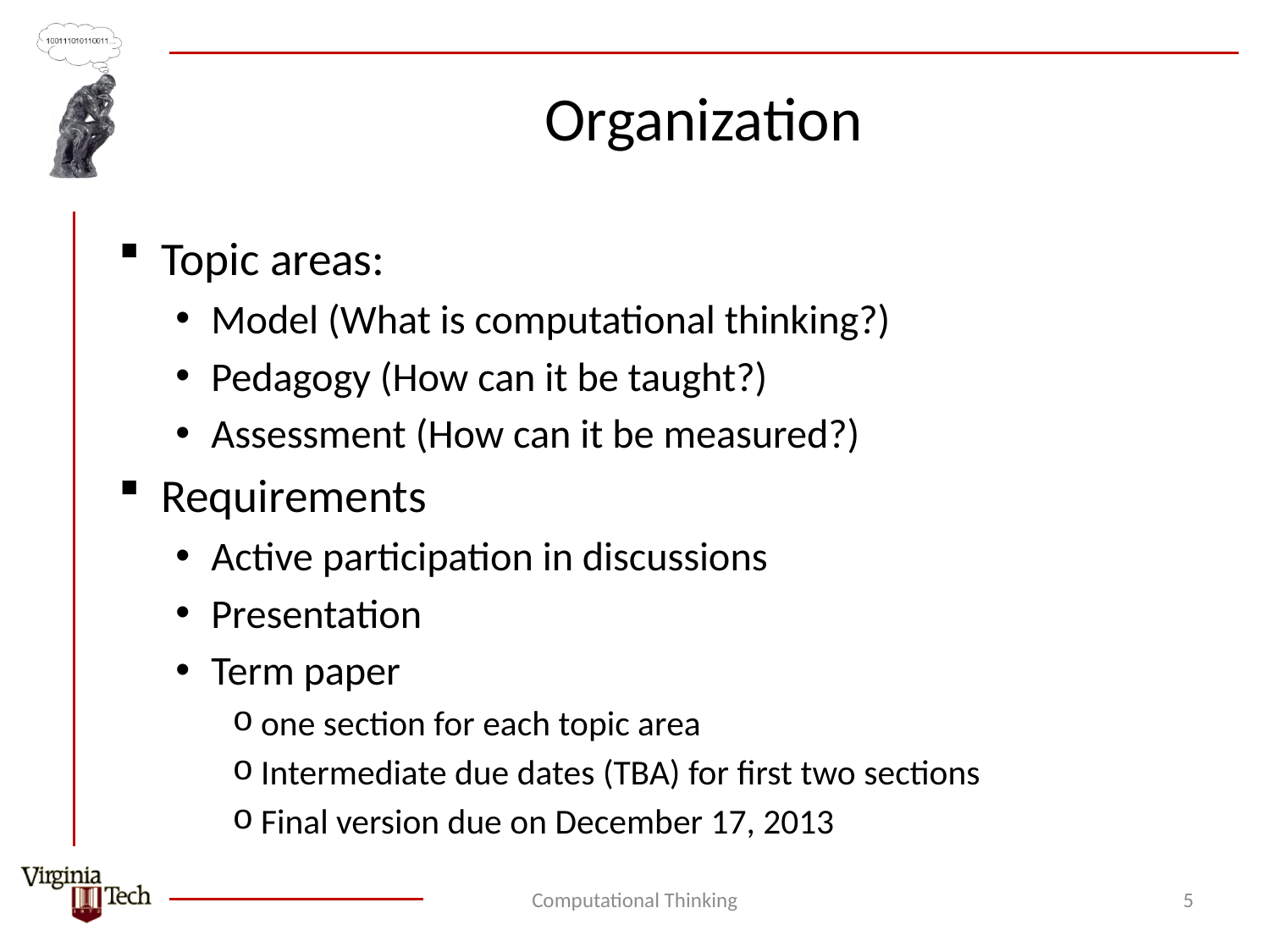

# Organization
Topic areas:
Model (What is computational thinking?)
Pedagogy (How can it be taught?)
Assessment (How can it be measured?)
Requirements
Active participation in discussions
Presentation
Term paper
one section for each topic area
Intermediate due dates (TBA) for first two sections
Final version due on December 17, 2013

Computational Thinking
5